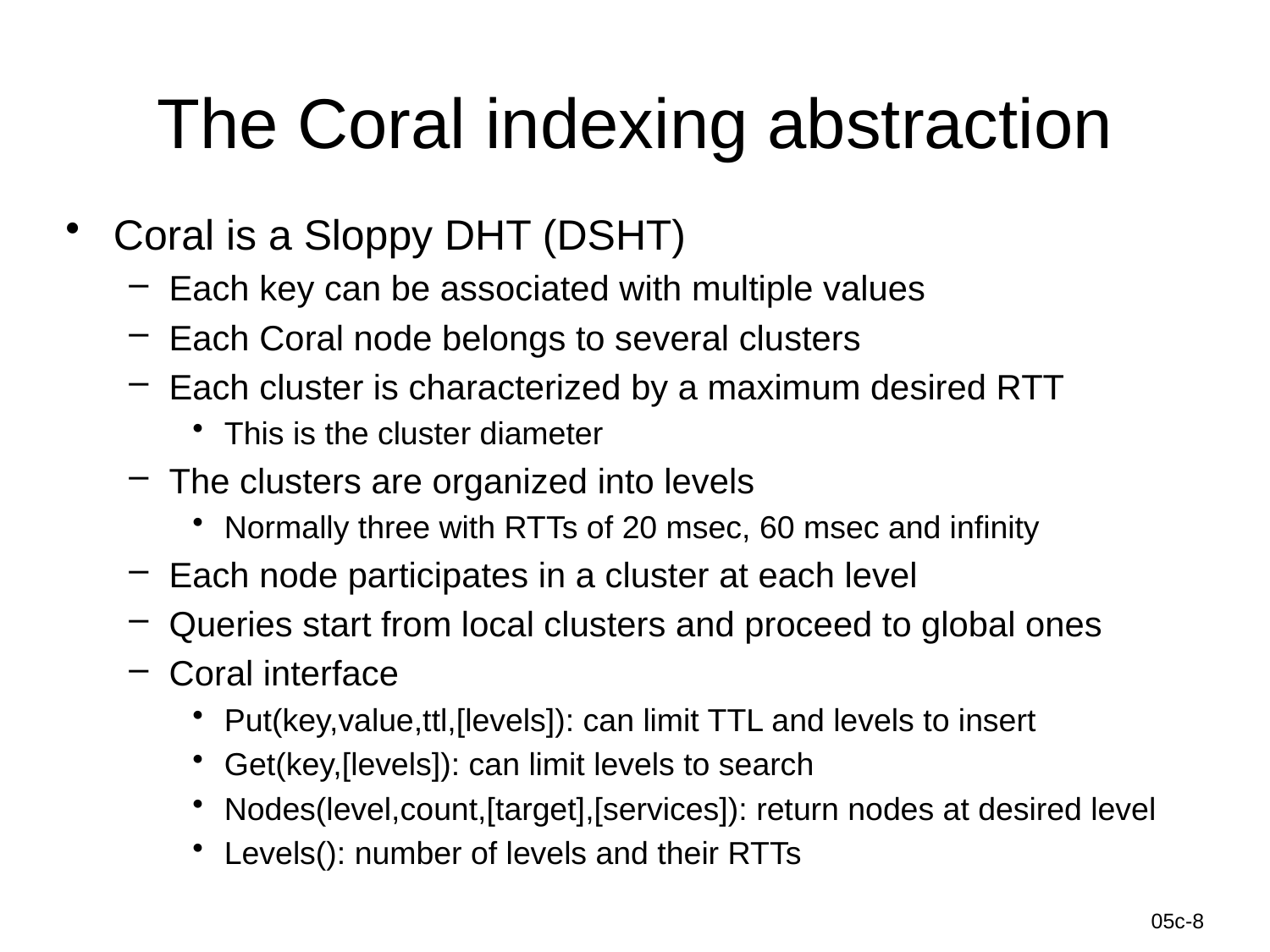

# The Coral indexing abstraction
Coral is a Sloppy DHT (DSHT)
Each key can be associated with multiple values
Each Coral node belongs to several clusters
Each cluster is characterized by a maximum desired RTT
This is the cluster diameter
The clusters are organized into levels
Normally three with RTTs of 20 msec, 60 msec and infinity
Each node participates in a cluster at each level
Queries start from local clusters and proceed to global ones
Coral interface
Put(key,value,ttl,[levels]): can limit TTL and levels to insert
Get(key,[levels]): can limit levels to search
Nodes(level,count,[target],[services]): return nodes at desired level
Levels(): number of levels and their RTTs
Information-Centric Networks
05c-8